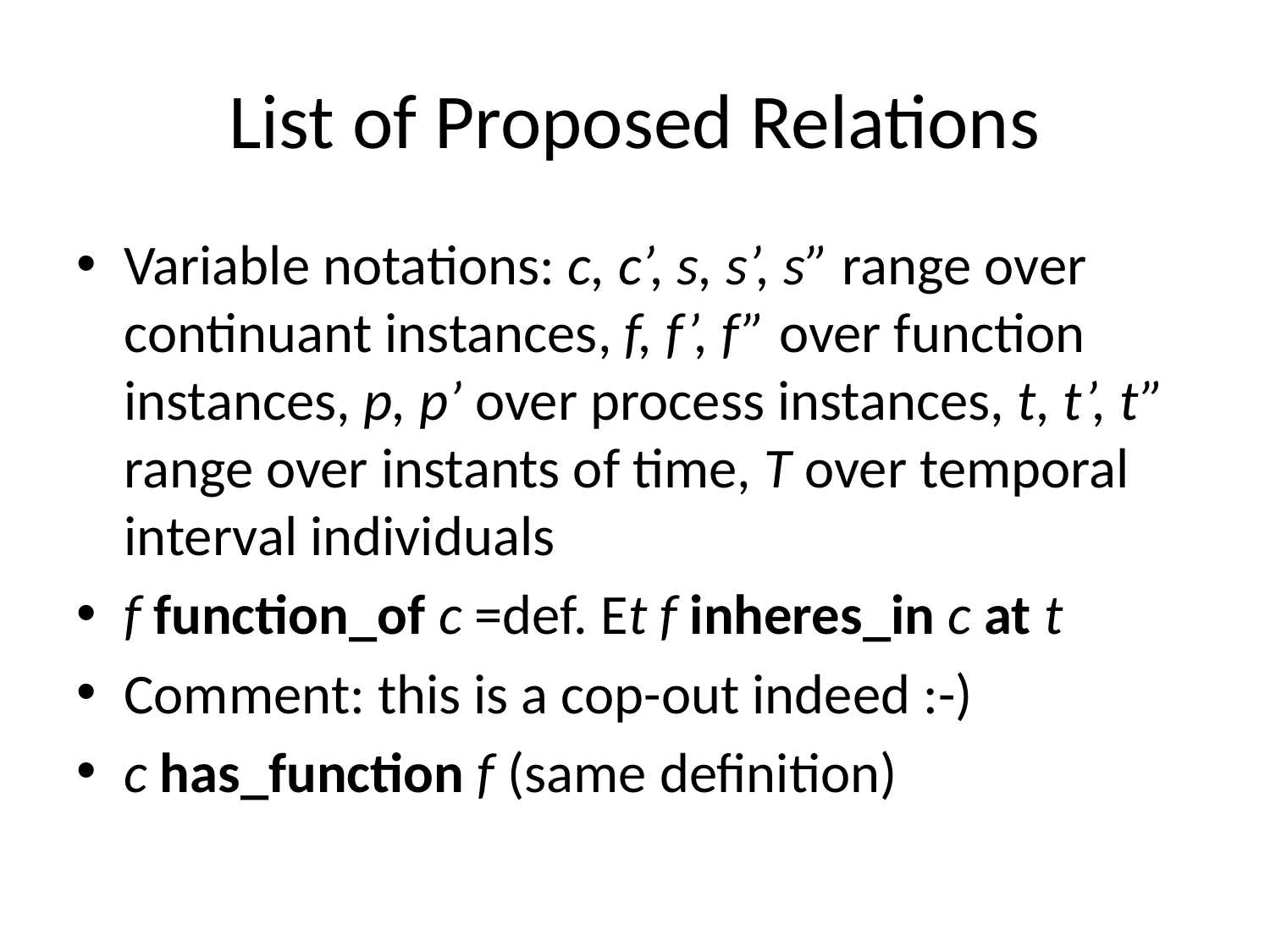

# List of Proposed Relations
Variable notations: c, c’, s, s’, s” range over continuant instances, f, f’, f” over function instances, p, p’ over process instances, t, t’, t” range over instants of time, T over temporal interval individuals
f function_of c =def. Et f inheres_in c at t
Comment: this is a cop-out indeed :-)
c has_function f (same definition)